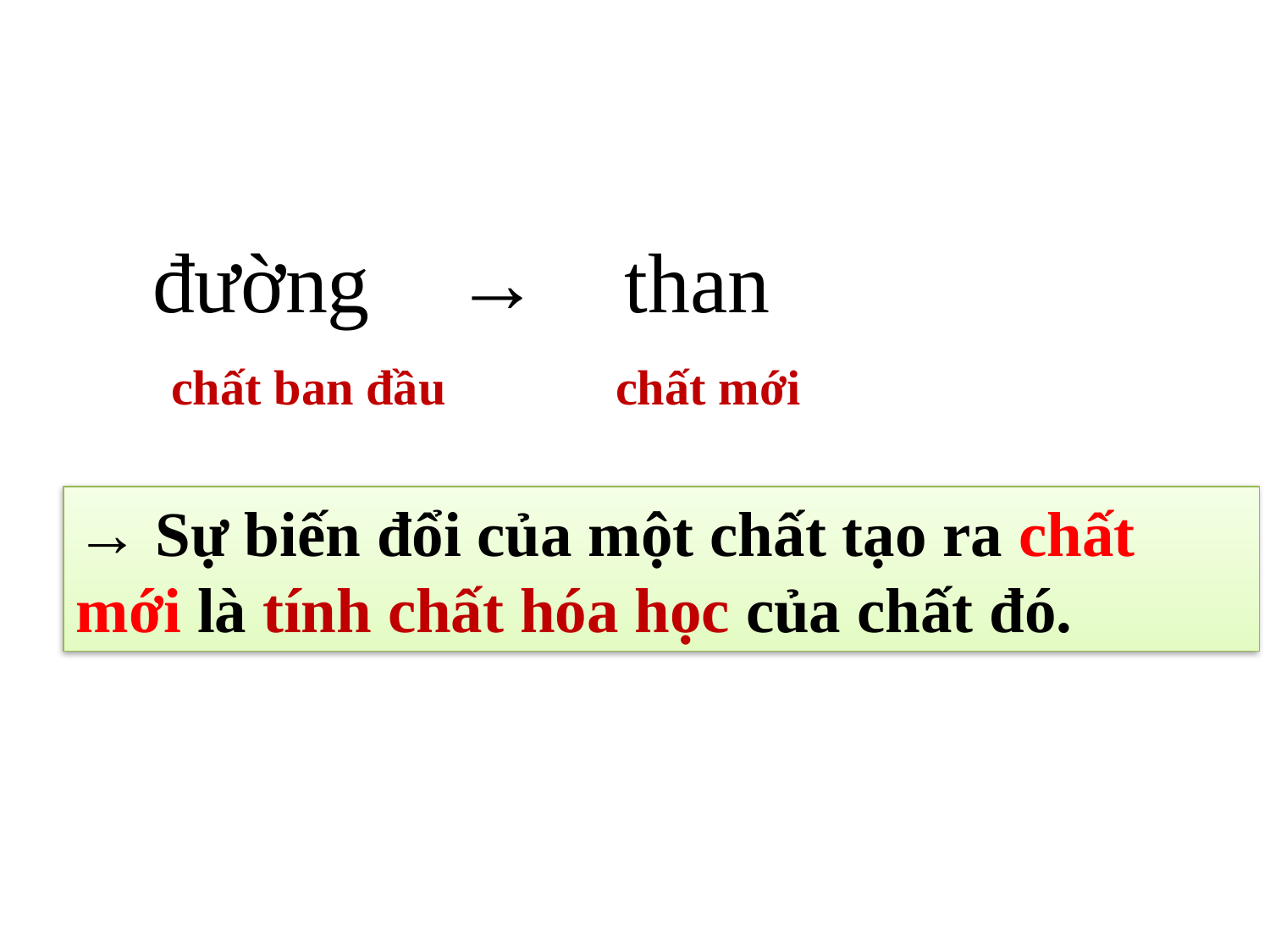

#
      đường      →    than
chất mới
chất ban đầu
→ Sự biến đổi của một chất tạo ra chất mới là tính chất hóa học của chất đó.